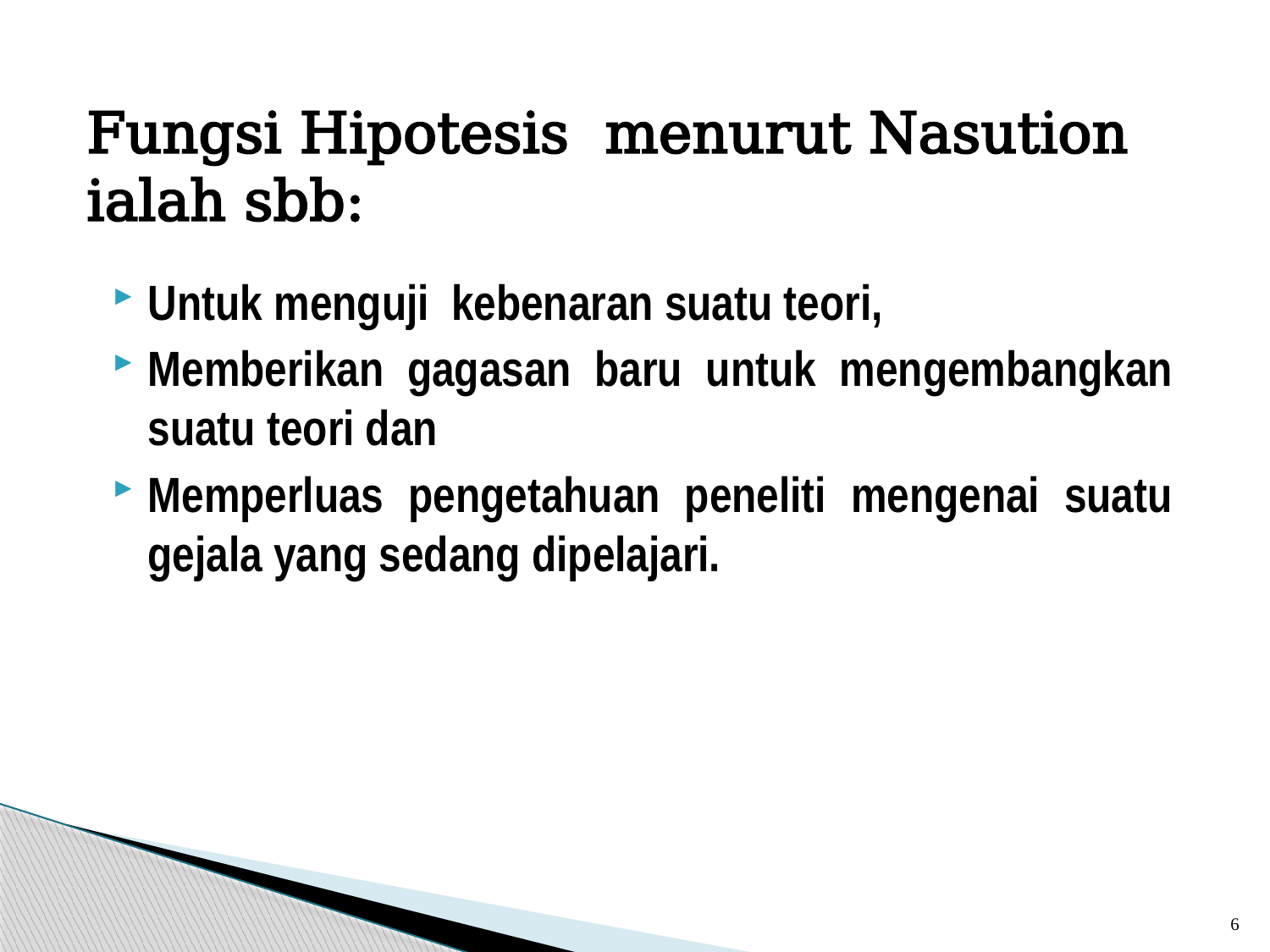

# Fungsi Hipotesis  menurut Nasution ialah sbb:
Untuk menguji  kebenaran suatu teori,
Memberikan gagasan baru untuk mengembangkan suatu teori dan
Memperluas pengetahuan peneliti mengenai suatu gejala yang sedang dipelajari.

6